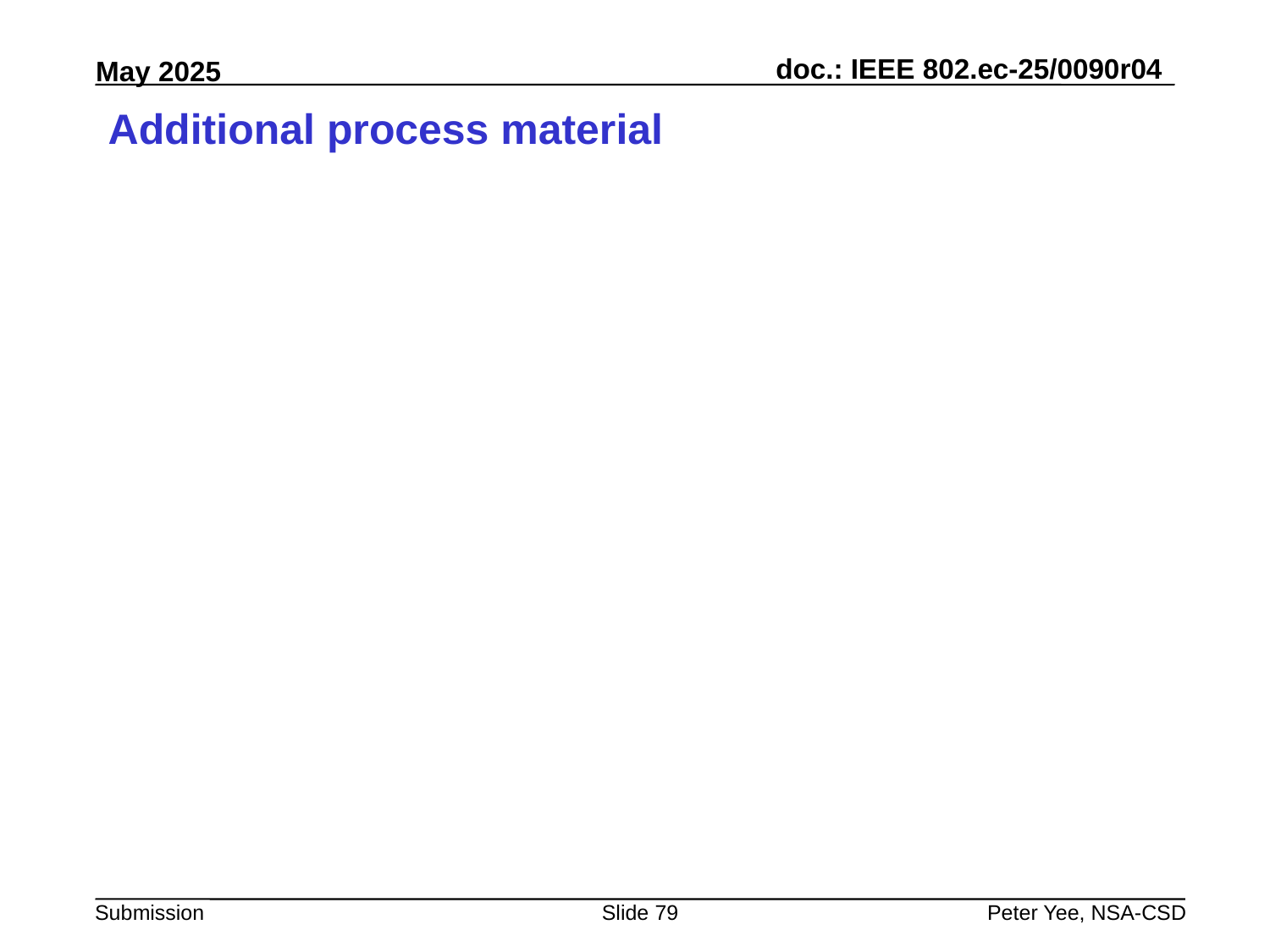

# Additional process material
Slide 79
Peter Yee, NSA-CSD